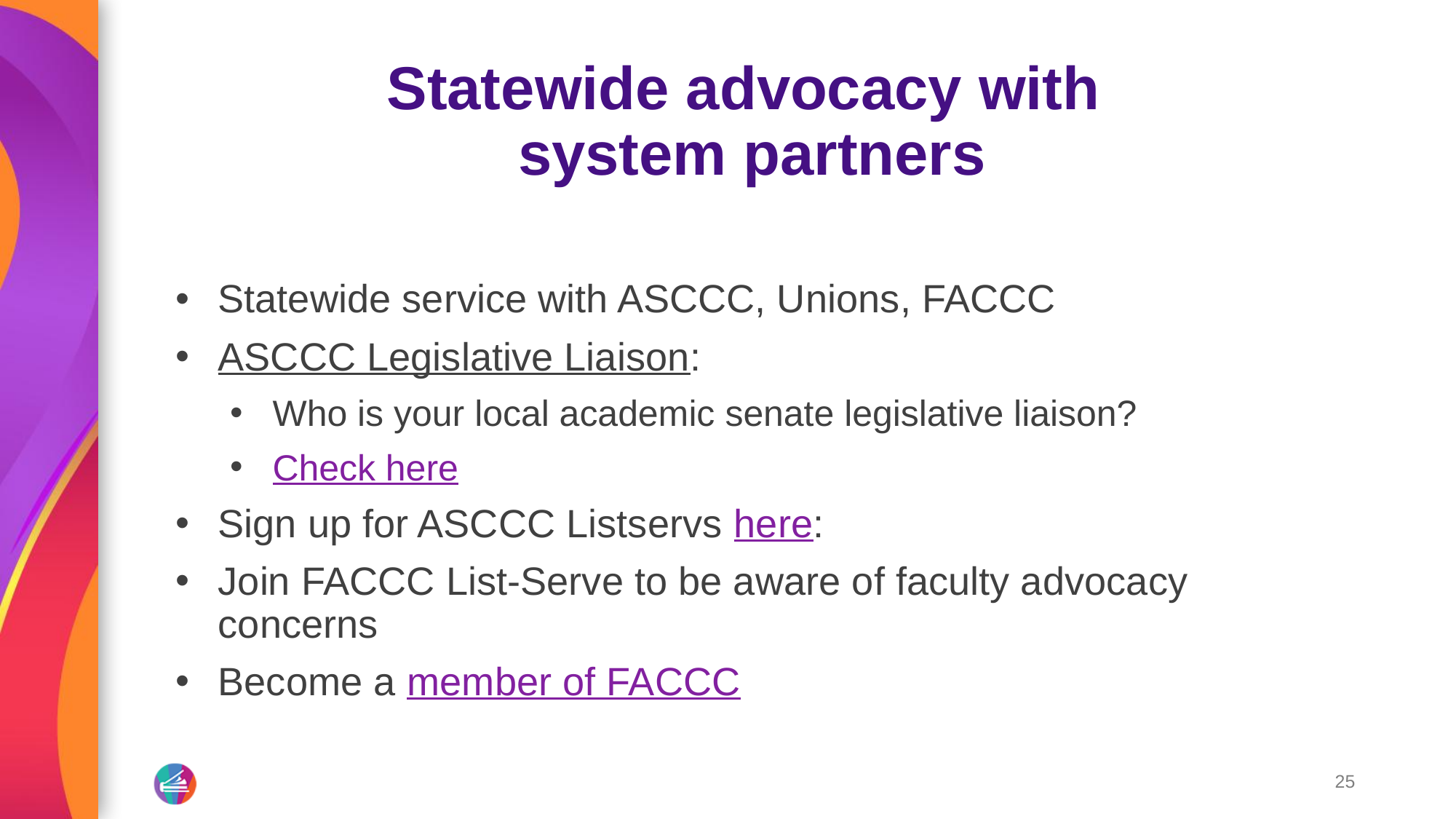

# Statewide advocacy with
system partners

Statewide service with ASCCC, Unions, FACCC
ASCCC Legislative Liaison:
Who is your local academic senate legislative liaison?
Check here
Sign up for ASCCC Listservs here:
Join FACCC List-Serve to be aware of faculty advocacy concerns
Become a member of FACCC

25